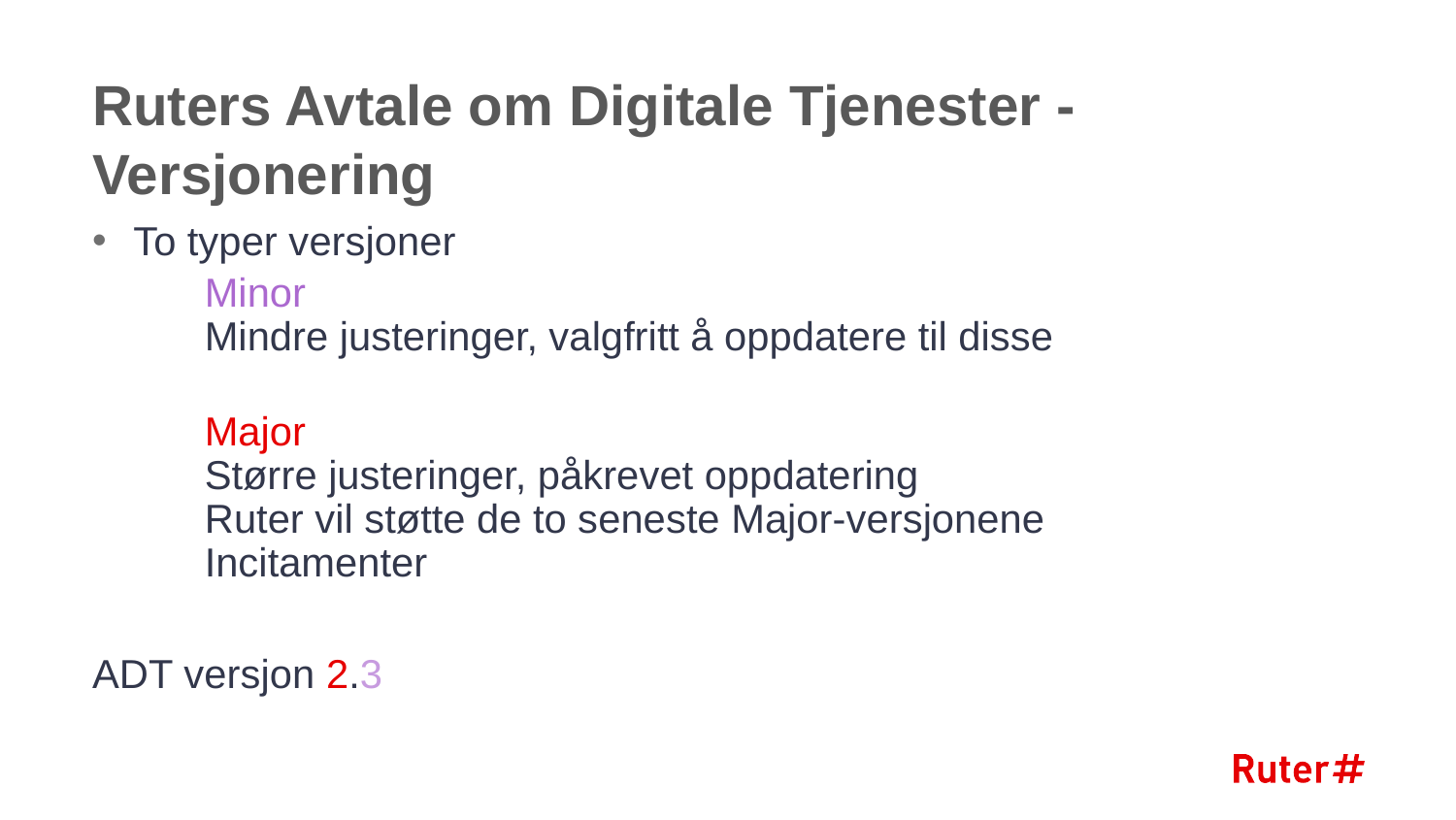

# Ruters Avtale om Digitale Tjenester - Versjonering
To typer versjoner
Minor
Mindre justeringer, valgfritt å oppdatere til disse
Major
Større justeringer, påkrevet oppdatering
Ruter vil støtte de to seneste Major-versjonene
Incitamenter

ADT versjon 2.3